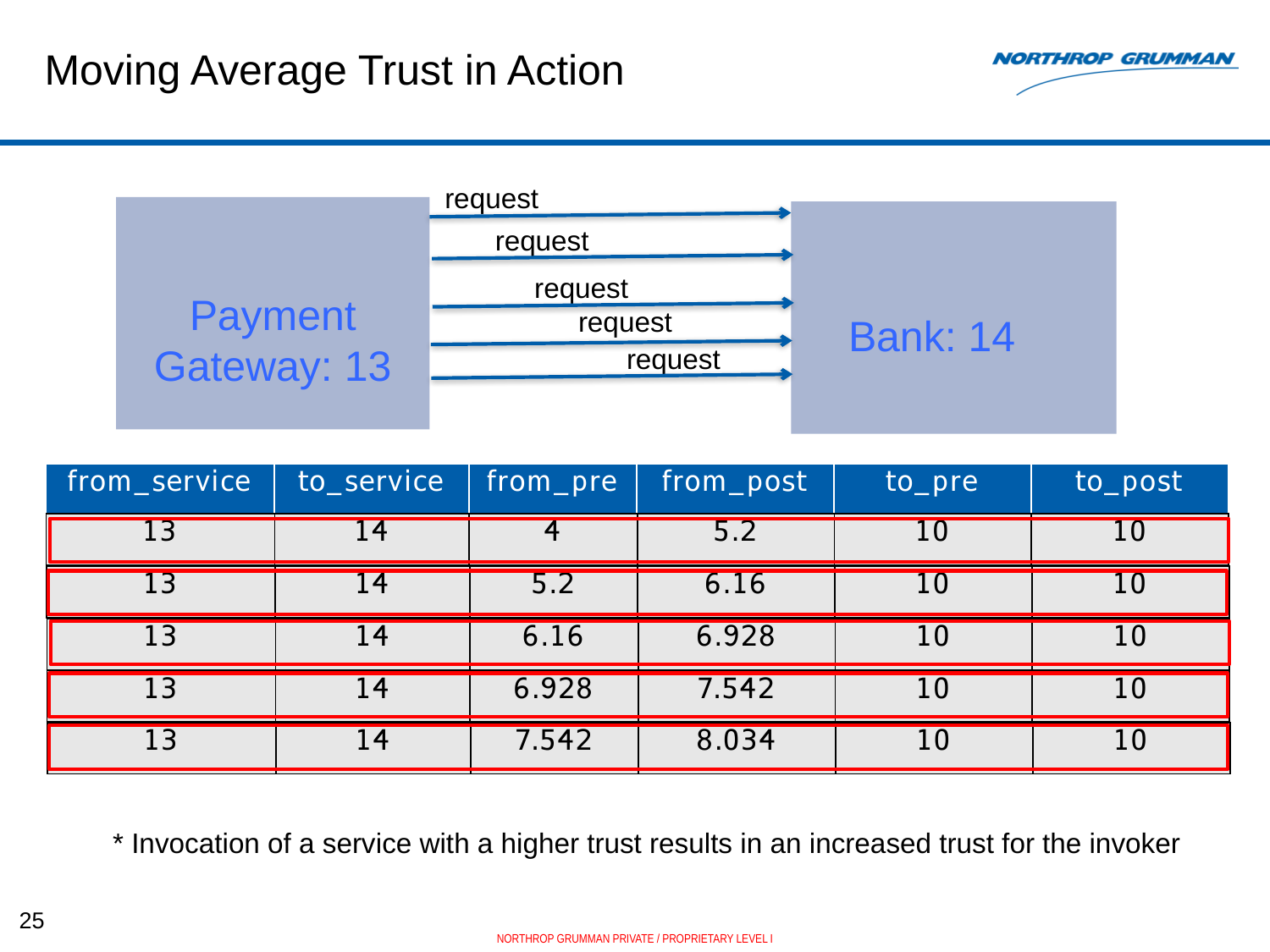

# Moving Average Trust in Action
request

Payment Gateway: 13

Bank: 14

request
request
request
request
| from\_service | to\_service | from\_pre | from\_post | to\_pre | to\_post |
| --- | --- | --- | --- | --- | --- |
| 13 | 14 | 4 | 5.2 | 10 | 10 |
| --- | --- | --- | --- | --- | --- |

| 13 | 14 | 5.2 | 6.16 | 10 | 10 |
| --- | --- | --- | --- | --- | --- |

| 13 | 14 | 6.16 | 6.928 | 10 | 10 |
| --- | --- | --- | --- | --- | --- |

| 13 | 14 | 6.928 | 7.542 | 10 | 10 |
| --- | --- | --- | --- | --- | --- |

| 13 | 14 | 7.542 | 8.034 | 10 | 10 |
| --- | --- | --- | --- | --- | --- |

* Invocation of a service with a higher trust results in an increased trust for the invoker
25
NORTHROP GRUMMAN PRIVATE / PROPRIETARY LEVEL I